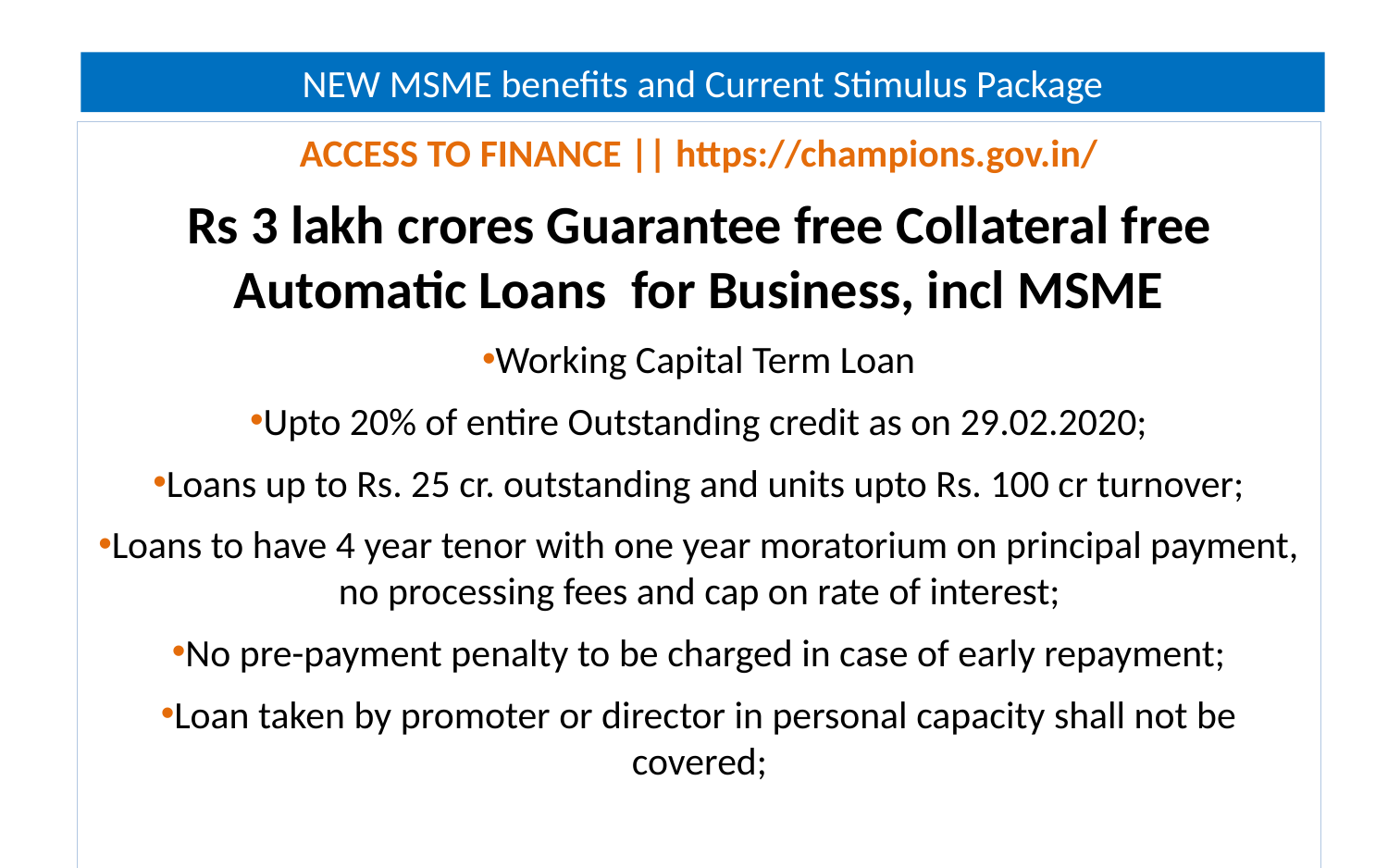

NEW MSME benefits and Current Stimulus Package
ACCESS TO FINANCE || https://champions.gov.in/
Rs 3 lakh crores Guarantee free Collateral free Automatic Loans  for Business, incl MSME
Working Capital Term Loan
Upto 20% of entire Outstanding credit as on 29.02.2020;
Loans up to Rs. 25 cr. outstanding and units upto Rs. 100 cr turnover;
Loans to have 4 year tenor with one year moratorium on principal payment, no processing fees and cap on rate of interest;
No pre-payment penalty to be charged in case of early repayment;
Loan taken by promoter or director in personal capacity shall not be covered;